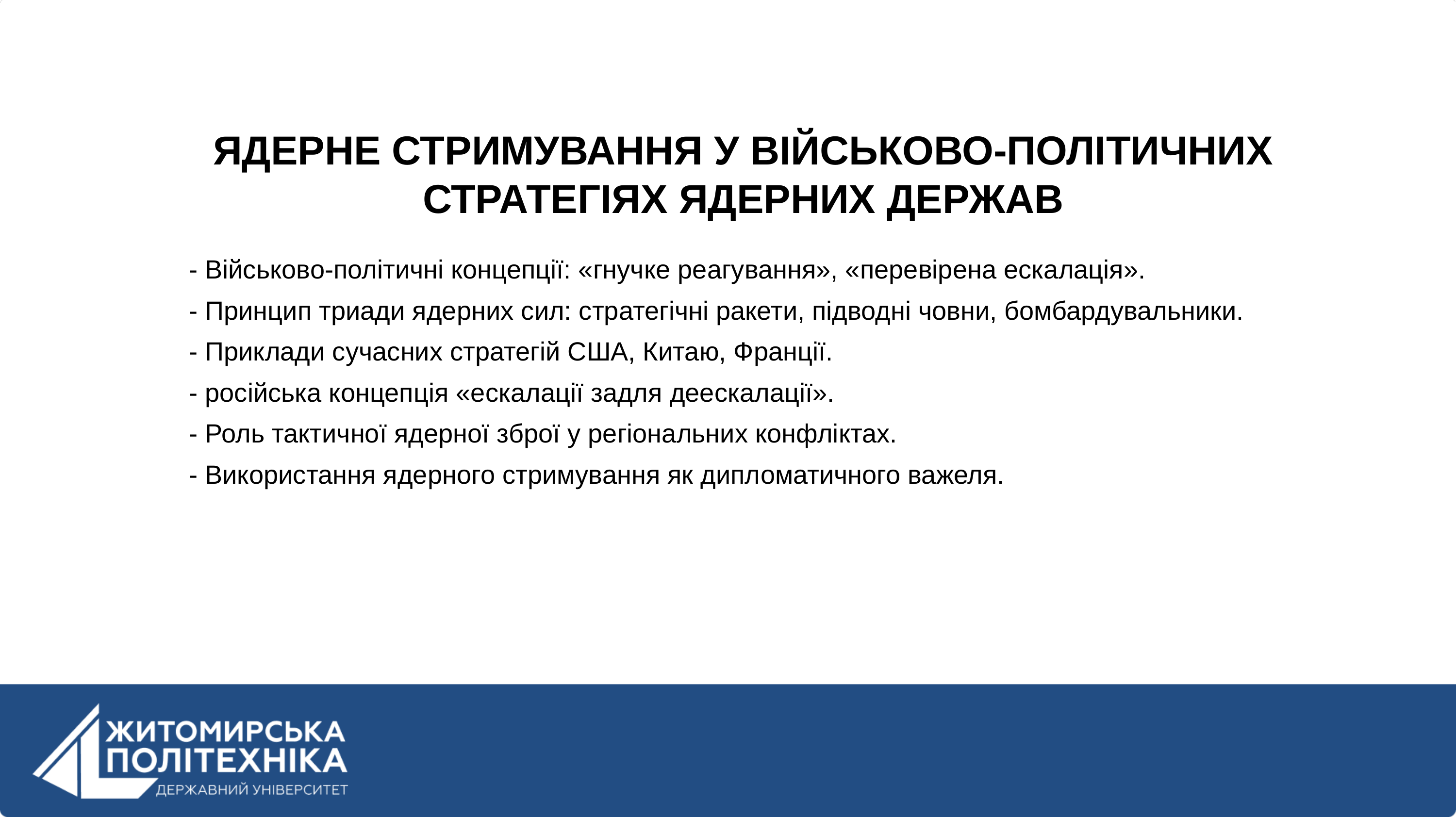

ЯДЕРНЕ СТРИМУВАННЯ У ВІЙСЬКОВО-ПОЛІТИЧНИХ СТРАТЕГІЯХ ЯДЕРНИХ ДЕРЖАВ

- Військово-політичні концепції: «гнучке реагування», «перевірена ескалація».
- Принцип триади ядерних сил: стратегічні ракети, підводні човни, бомбардувальники.
- Приклади сучасних стратегій США, Китаю, Франції.
- російська концепція «ескалації задля деескалації».
- Роль тактичної ядерної зброї у регіональних конфліктах.
- Використання ядерного стримування як дипломатичного важеля.